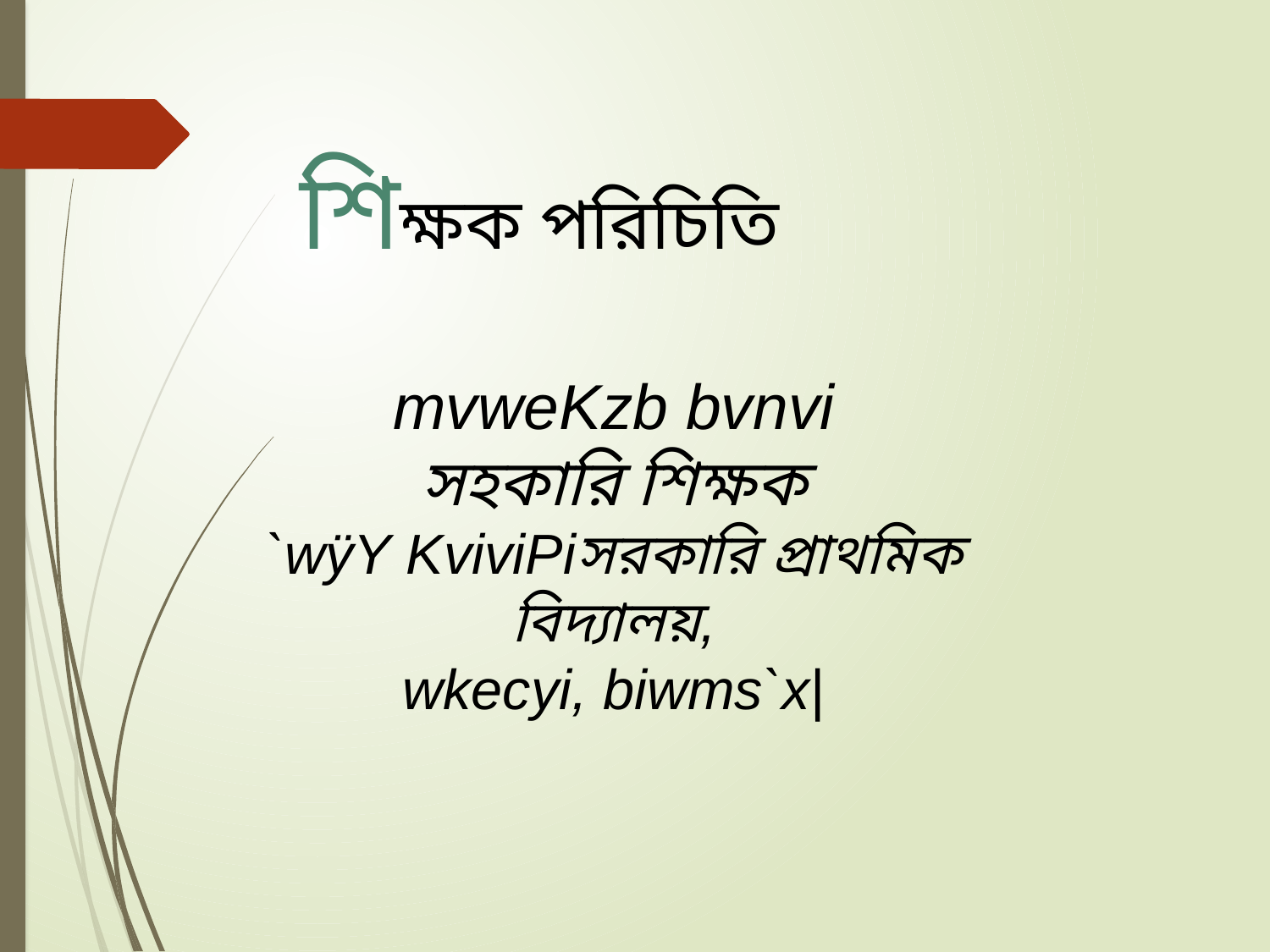

শিক্ষক পরিচিতি
mvweKzb bvnvi
সহকারি শিক্ষক
`wÿY KviviPiসরকারি প্রাথমিক বিদ্যালয়,
wkecyi, biwms`x|